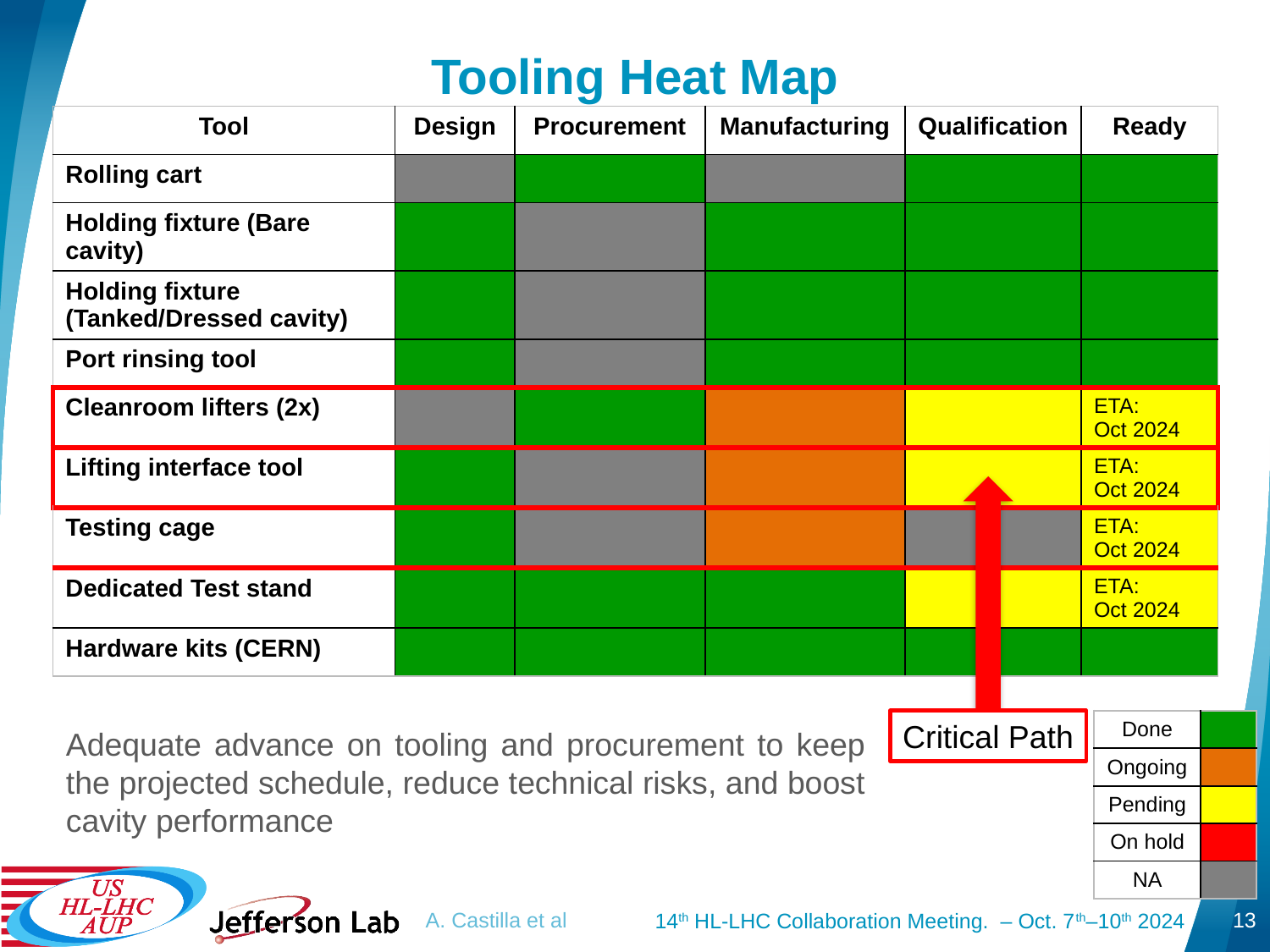

# Tooling Heat Map
| Tool | Design | Procurement | Manufacturing | Qualification | Ready |
| --- | --- | --- | --- | --- | --- |
| Rolling cart |  |  |  |  |  |
| Holding fixture (Bare cavity) |  |  |  |  |  |
| Holding fixture (Tanked/Dressed cavity) |  |  |  |  |  |
| Port rinsing tool |  |  |  |  |  |
| Cleanroom lifters (2x) |  |  |  |  | ETA: Oct 2024 |
| Lifting interface tool |  |  |  |  | ETA: Oct 2024 |
| Testing cage |  |  |  |  | ETA: Oct 2024 |
| Dedicated Test stand |  |  |  |  | ETA: Oct 2024 |
| Hardware kits (CERN) |  |  |  |  |  |

Critical Path
| Done |  |
| --- | --- |
| Ongoing |  |
| Pending |  |
| On hold |  |
| NA |  |
Adequate advance on tooling and procurement to keep the projected schedule, reduce technical risks, and boost cavity performance
13